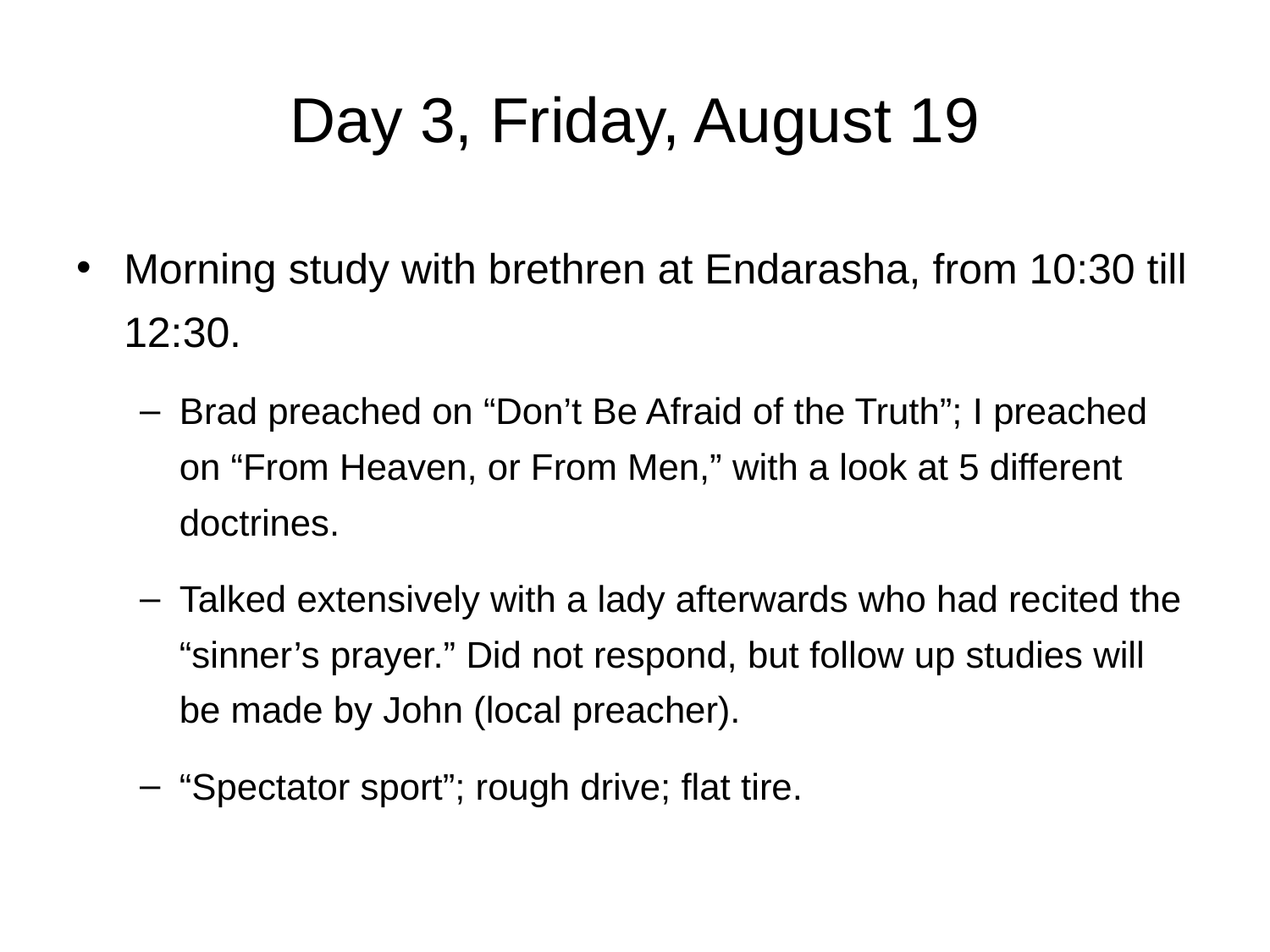

# Day 3, Friday, August 19
Morning study with brethren at Endarasha, from 10:30 till 12:30.
Brad preached on “Don’t Be Afraid of the Truth”; I preached on “From Heaven, or From Men,” with a look at 5 different doctrines.
Talked extensively with a lady afterwards who had recited the “sinner’s prayer.” Did not respond, but follow up studies will be made by John (local preacher).
“Spectator sport”; rough drive; flat tire.